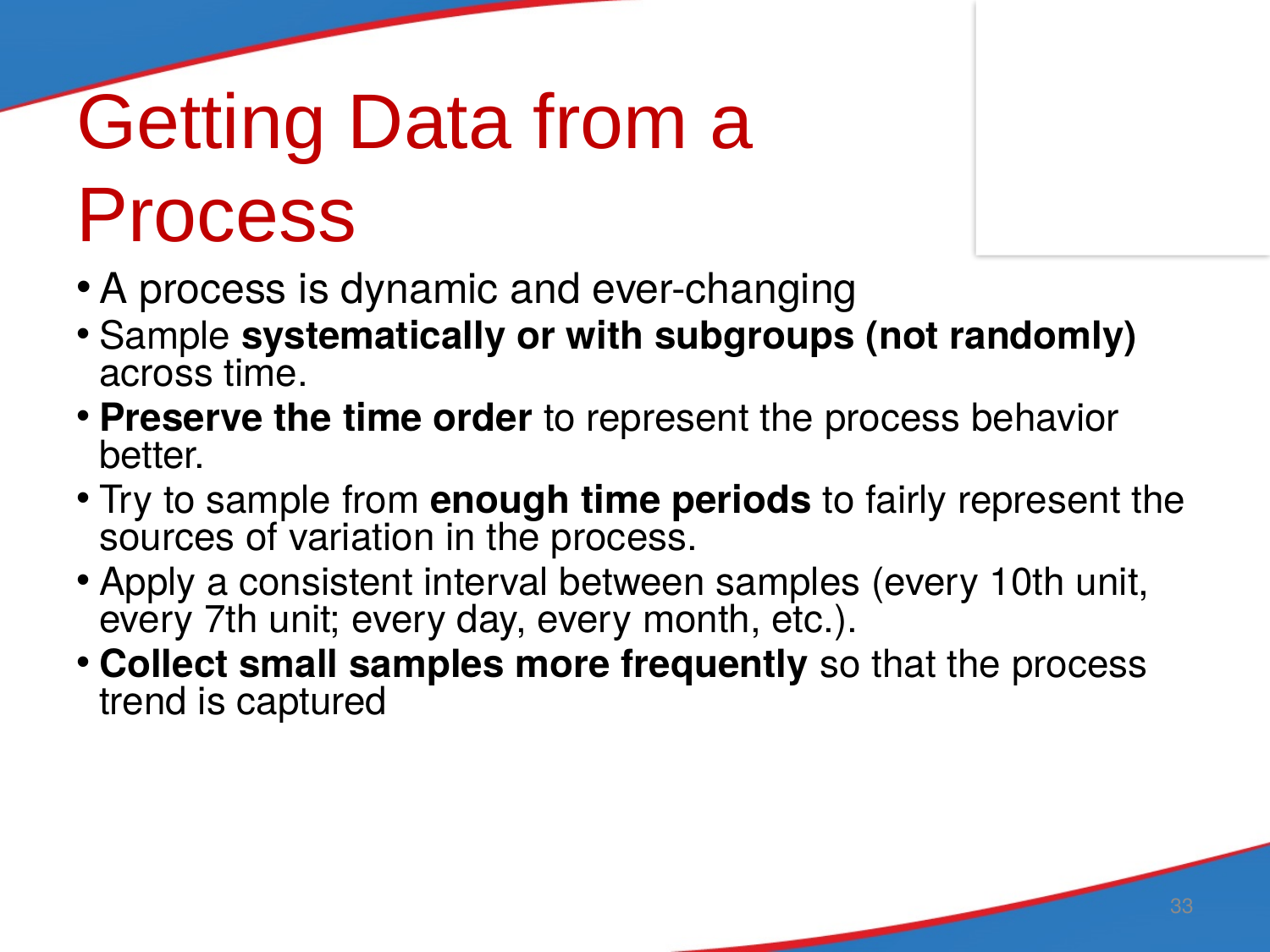

# Getting Data from a Process
A process is dynamic and ever-changing
Sample systematically or with subgroups (not randomly) across time.
Preserve the time order to represent the process behavior better.
Try to sample from enough time periods to fairly represent the sources of variation in the process.
Apply a consistent interval between samples (every 10th unit, every 7th unit; every day, every month, etc.).
Collect small samples more frequently so that the process trend is captured
33